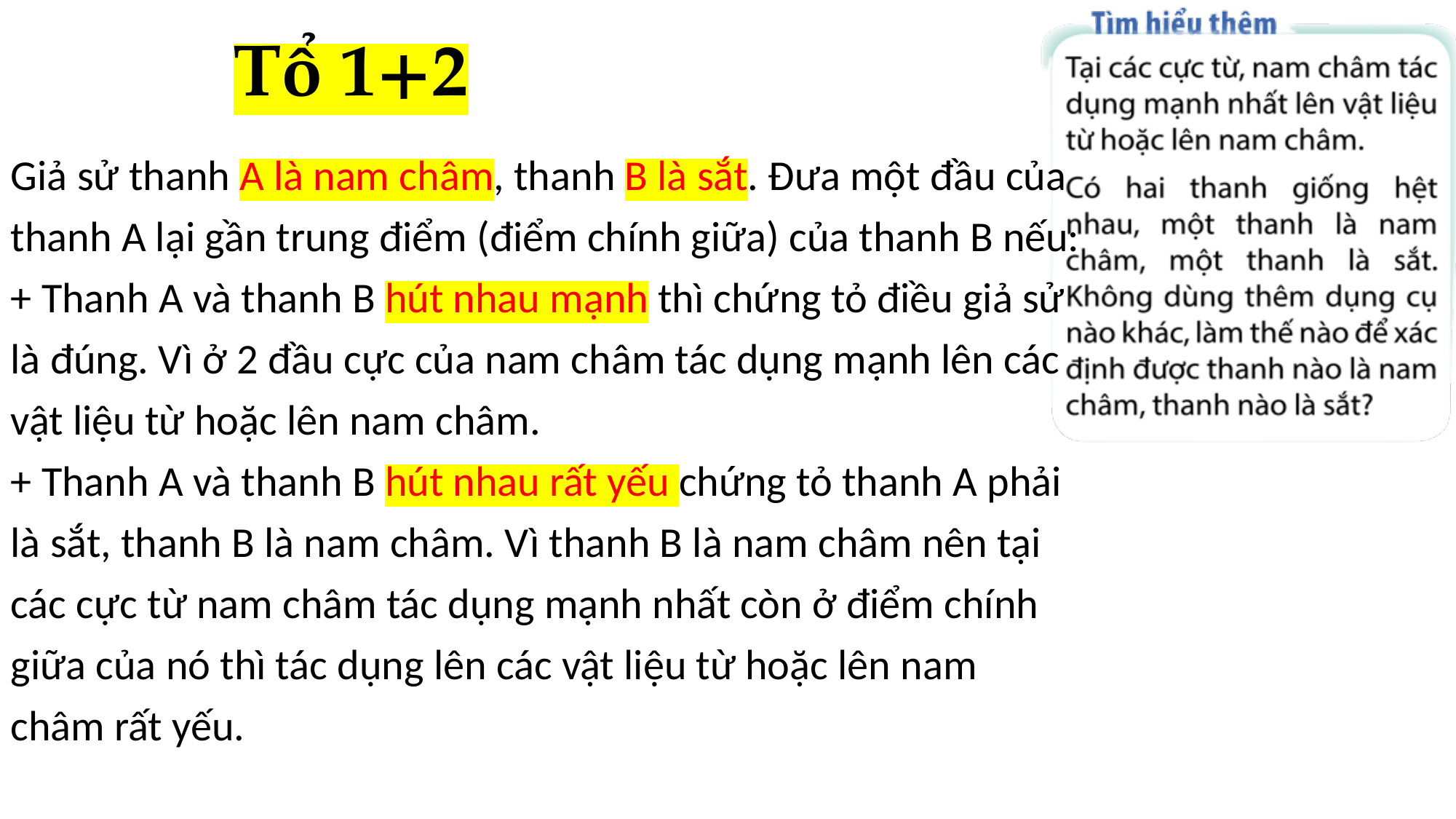

Tổ 1+2

Giả sử thanh A là nam châm, thanh B là sắt. Đưa một đầu của thanh A lại gần trung điểm (điểm chính giữa) của thanh B nếu:
+ Thanh A và thanh B hút nhau mạnh thì chứng tỏ điều giả sử là đúng. Vì ở 2 đầu cực của nam châm tác dụng mạnh lên các vật liệu từ hoặc lên nam châm.
+ Thanh A và thanh B hút nhau rất yếu chứng tỏ thanh A phải là sắt, thanh B là nam châm. Vì thanh B là nam châm nên tại các cực từ nam châm tác dụng mạnh nhất còn ở điểm chính giữa của nó thì tác dụng lên các vật liệu từ hoặc lên nam châm rất yếu.